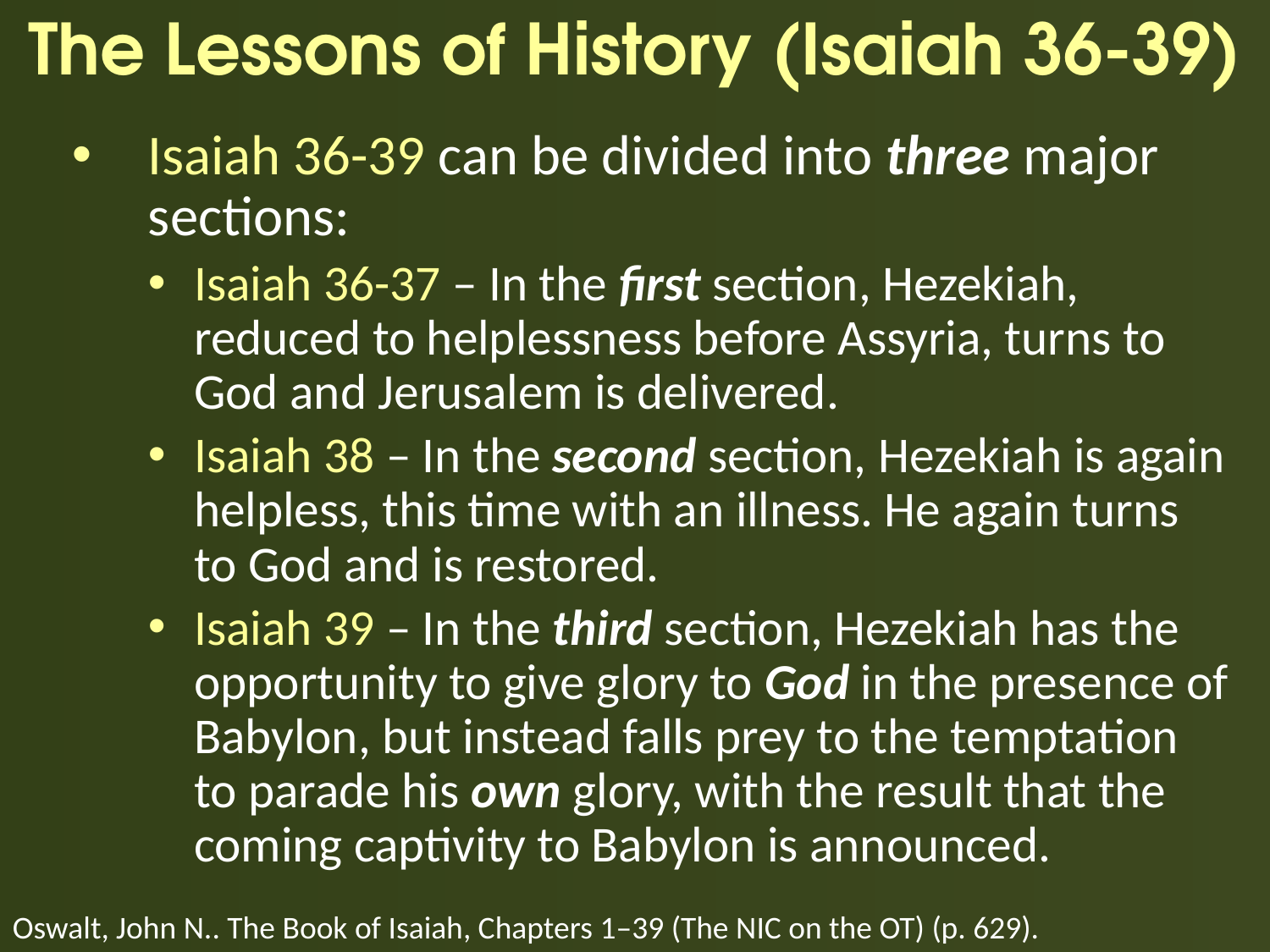

# The Lessons of History (Isaiah 36-39)
Isaiah 36-39 can be divided into three major sections:
Isaiah 36-37 – In the first section, Hezekiah, reduced to helplessness before Assyria, turns to God and Jerusalem is delivered.
Isaiah 38 – In the second section, Hezekiah is again helpless, this time with an illness. He again turns to God and is restored.
Isaiah 39 – In the third section, Hezekiah has the opportunity to give glory to God in the presence of Babylon, but instead falls prey to the temptation to parade his own glory, with the result that the coming captivity to Babylon is announced.

Oswalt, John N.. The Book of Isaiah, Chapters 1–39 (The NIC on the OT) (p. 629).